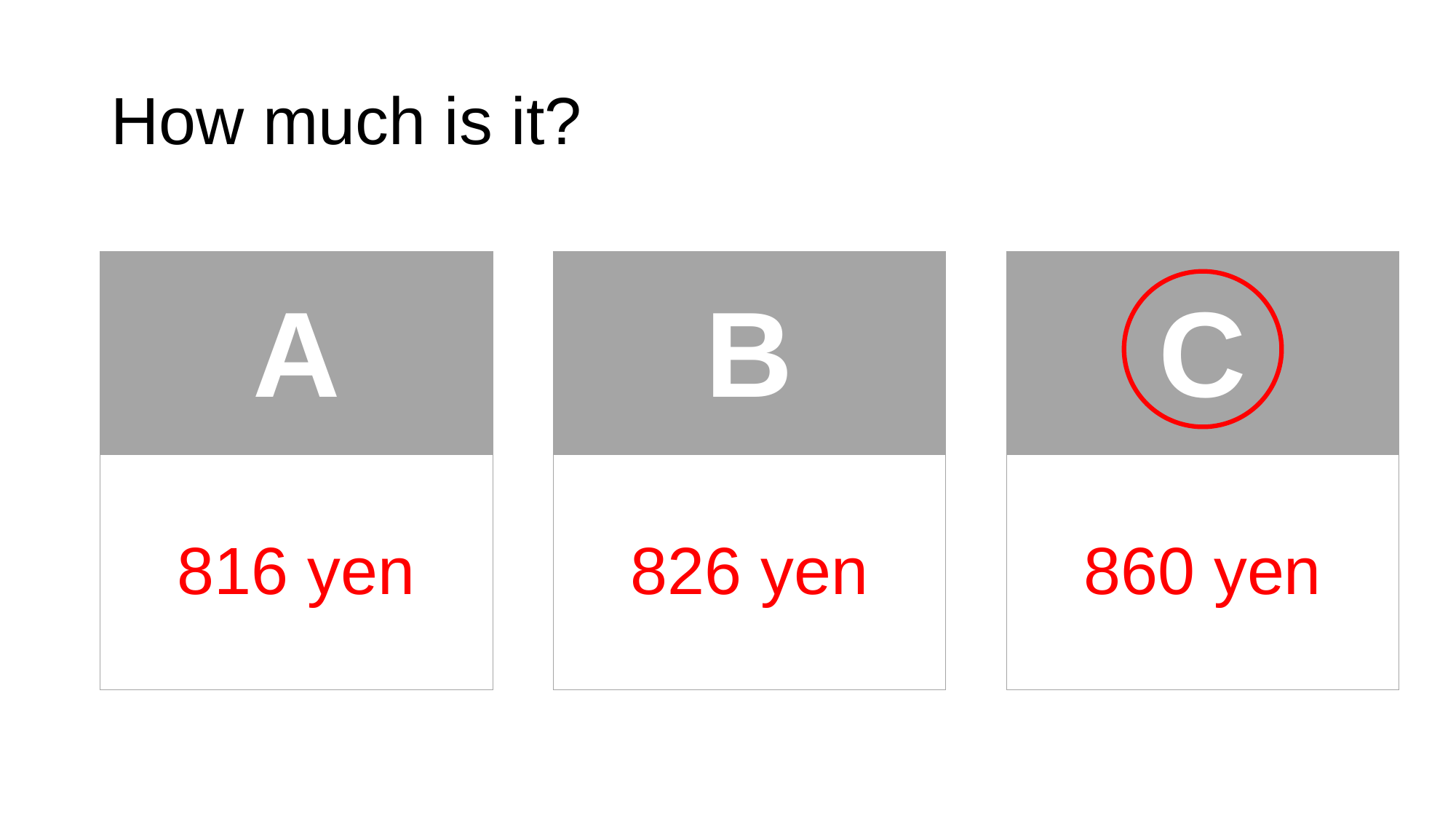

# How much is it?
| A |
| --- |
| 816 yen |
| B |
| --- |
| 826 yen |
| C |
| --- |
| 860 yen |